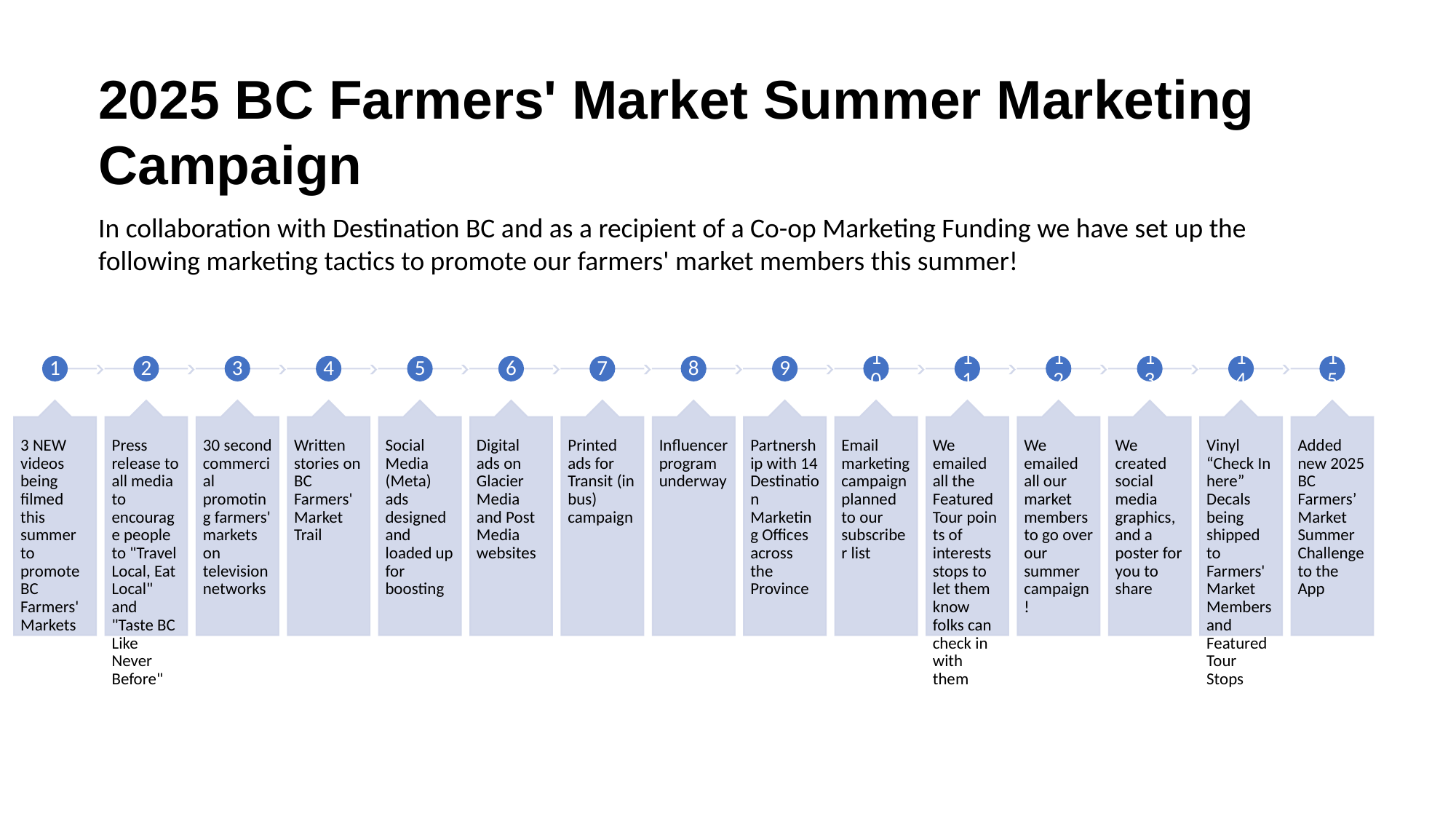

2025 BC Farmers' Market Summer Marketing Campaign
1
3 NEW videos being filmed this summer to promote BC Farmers' Markets
2
Press release to all media to encourage people to "Travel Local, Eat Local" and "Taste BC Like Never Before"
3
30 second commercial promoting farmers' markets on television networks
4
Written stories on BC Farmers' Market Trail
5
Social Media (Meta) ads designed and loaded up for boosting
6
Digital ads on Glacier Media and Post Media websites
7
Printed ads for Transit (in bus) campaign
8
Influencer program underway
9
Partnership with 14 Destination Marketing Offices across the Province
10
Email marketing campaign planned to our subscriber list
11
We emailed all the Featured Tour points of interests stops to let them know folks can check in with them
12
We emailed all our market members to go over our summer campaign!
13
We created social media graphics, and a poster for you to share
14
Vinyl “Check In here” Decals being shipped to Farmers' Market Members and Featured Tour Stops
15
Added new 2025 BC Farmers’ Market Summer Challenge to the App
In collaboration with Destination BC and as a recipient of a Co-op Marketing Funding we have set up the following marketing tactics to promote our farmers' market members this summer!